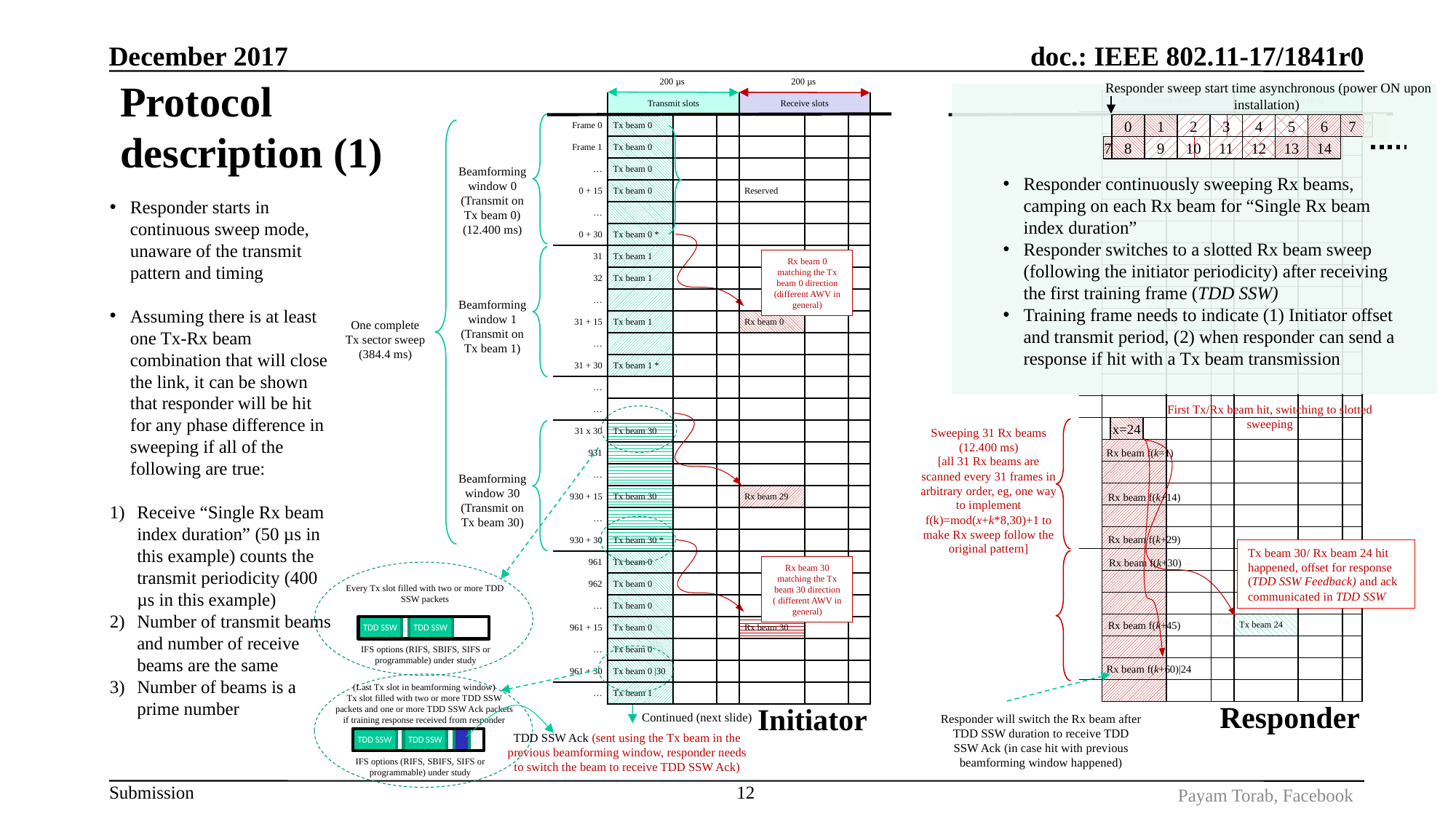

December 2017
200 µs
200 µs
# Protocol description (1)
Responder sweep start time asynchronous (power ON upon installation)

|  | Receive slots |  |  | Transmit slots |  |  |
| --- | --- | --- | --- | --- | --- | --- |
|  |  |  |  |  |  |  |
|  |  |  |  |  |  |  |
|  |  |  |  |  |  |  |
|  |  |  |  |  |  |  |
|  |  |  |  |  |  |  |
|  |  |  |  |  |  |  |
|  |  |  |  |  |  |  |
|  |  |  |  |  |  |  |
|  |  |  |  |  |  |  |
|  |  |  |  |  |  |  |
|  |  |  |  |  |  |  |
|  |  |  |  |  |  |  |
|  |  |  |  |  |  |  |
|  |  |  |  |  |  |  |
|  |  |  |  |  |  |  |
|  |  |  |  |  |  |  |
|  |  |  |  |  |  |  |
|  |  |  |  |  |  |  |
|  |  |  |  |  |  |  |
|  |  |  |  |  |  |  |
|  |  |  |  |  |  |  |
|  |  |  |  |  |  |  |
|  |  |  |  |  |  |  |
|  |  |  |  | Tx beam 24 |  |  |
|  |  |  |  |  |  |  |
|  |  |  |  |  |  |  |
|  |  |  |  |  |  |  |
|  | Transmit slots |  |  | Receive slots |  |  |
| --- | --- | --- | --- | --- | --- | --- |
| Frame 0 | Tx beam 0 |  |  |  |  |  |
| Frame 1 | Tx beam 0 |  |  |  |  |  |
| … | Tx beam 0 |  |  |  |  |  |
| 0 + 15 | Tx beam 0 |  |  | Reserved |  |  |
| … |  |  |  |  |  |  |
| 0 + 30 | Tx beam 0 \* |  |  |  |  |  |
| 31 | Tx beam 1 |  |  |  |  |  |
| 32 | Tx beam 1 |  |  |  |  |  |
| … |  |  |  |  |  |  |
| 31 + 15 | Tx beam 1 |  |  | Rx beam 0 |  |  |
| … |  |  |  |  |  |  |
| 31 + 30 | Tx beam 1 \* |  |  |  |  |  |
| … |  |  |  |  |  |  |
| … |  |  |  |  |  |  |
| 31 x 30 | Tx beam 30 |  |  |  |  |  |
| 931 |  |  |  |  |  |  |
| … |  |  |  |  |  |  |
| 930 + 15 | Tx beam 30 |  |  | Rx beam 29 |  |  |
| … |  |  |  |  |  |  |
| 930 + 30 | Tx beam 30 \* |  |  |  |  |  |
| 961 | Tx beam 0 |  |  |  |  |  |
| 962 | Tx beam 0 |  |  |  |  |  |
| … | Tx beam 0 |  |  |  |  |  |
| 961 + 15 | Tx beam 0 |  |  | Rx beam 30 |  |  |
| … | Tx beam 0 |  |  |  |  |  |
| 961 + 30 | Tx beam 0 |30 |  |  |  |  |  |
| … | Tx beam 1 |  |  |  |  |  |

0
1
2
3
4
5
6
7
7

7
8
9
10
11
12
13
14
Beamforming window 0
(Transmit on
Tx beam 0)
(12.400 ms)
Responder continuously sweeping Rx beams, camping on each Rx beam for “Single Rx beam index duration”
Responder switches to a slotted Rx beam sweep (following the initiator periodicity) after receiving the first training frame (TDD SSW)
Training frame needs to indicate (1) Initiator offset and transmit period, (2) when responder can send a response if hit with a Tx beam transmission
Responder starts in continuous sweep mode, unaware of the transmit pattern and timing

Assuming there is at least one Tx-Rx beam combination that will close the link, it can be shown that responder will be hit for any phase difference in sweeping if all of the following are true:

Receive “Single Rx beam index duration” (50 µs in this example) counts the transmit periodicity (400 µs in this example)
Number of transmit beams and number of receive beams are the same
Number of beams is a prime number

Rx beam 0 matching the Tx beam 0 direction
(different AWV in general)
Beamforming window 1
(Transmit on Tx beam 1)
One complete Tx sector sweep
(384.4 ms)
First Tx/Rx beam hit, switching to slotted sweeping

x=24

Sweeping 31 Rx beams
(12.400 ms)
[all 31 Rx beams are scanned every 31 frames in arbitrary order, eg, one way to implement f(k)=mod(x+k*8,30)+1 to make Rx sweep follow the original pattern]

Rx beam f(k=1)
Beamforming window 30
(Transmit on Tx beam 30)
Rx beam f(k+14)

Rx beam f(k+29)
Tx beam 30/ Rx beam 24 hit happened, offset for response (TDD SSW Feedback) and ack communicated in TDD SSW

Rx beam f(k+30)
Rx beam 30 matching the Tx beam 30 direction
( different AWV in general)

Every Tx slot filled with two or more TDD SSW packets
Rx beam f(k+45)
TDD SSW

TDD SSW
IFS options (RIFS, SBIFS, SIFS or programmable) under study

Rx beam f(k+60)|24

(Last Tx slot in beamforming window)
Tx slot filled with two or more TDD SSW packets and one or more TDD SSW Ack packets if training response received from responder

Responder
Initiator
Continued (next slide)
Responder will switch the Rx beam after TDD SSW duration to receive TDD SSW Ack (in case hit with previous beamforming window happened)
TDD SSW Ack (sent using the Tx beam in the previous beamforming window, responder needs to switch the beam to receive TDD SSW Ack)
TDD SSW

TDD SSW

IFS options (RIFS, SBIFS, SIFS or programmable) under study
12
Payam Torab, Facebook